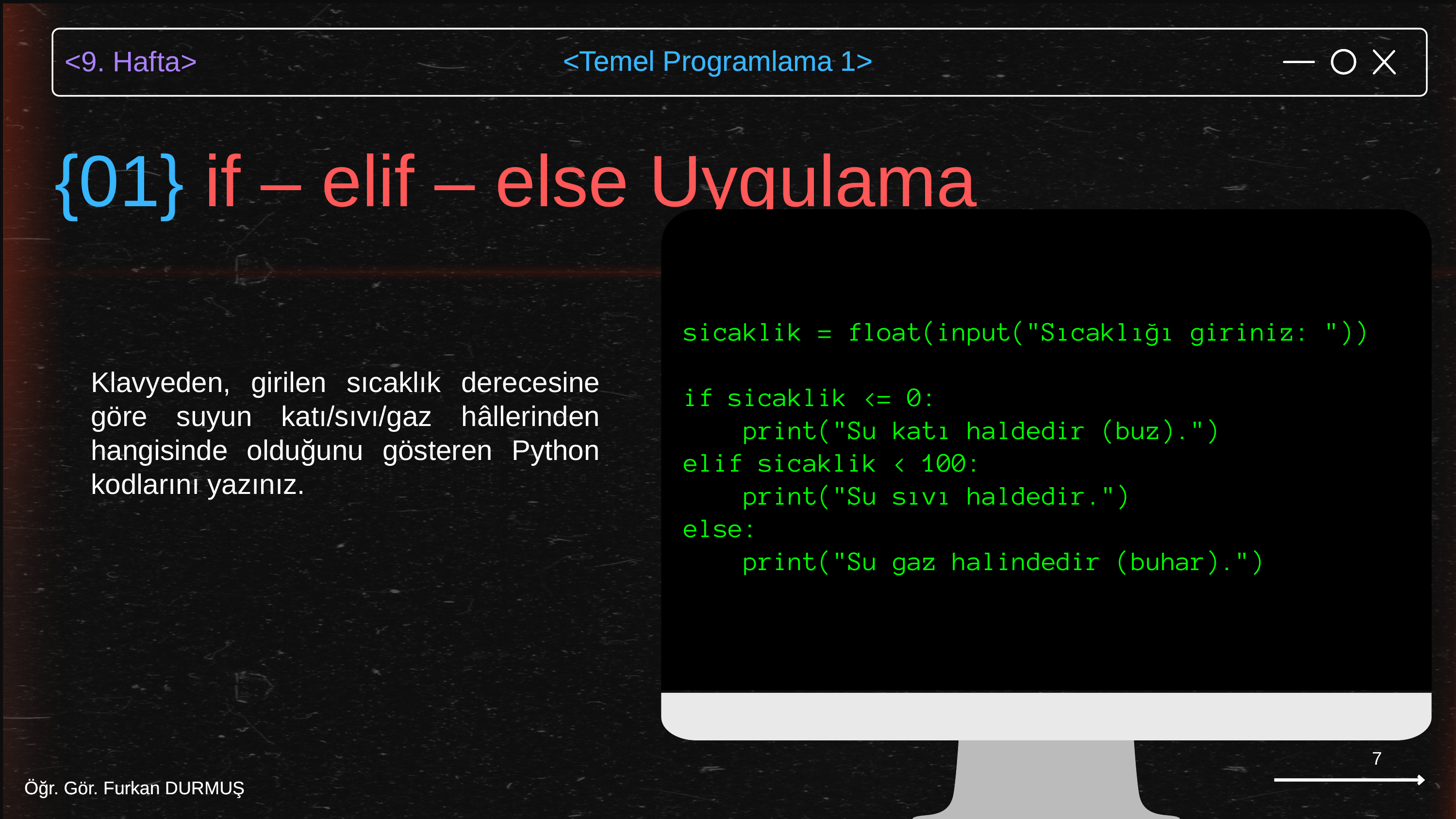

<Temel Programlama 1>

Öğr. Gör. Furkan DURMUŞ
{01} if – elif – else Uygulama

sicaklik = float(input("Sıcaklığı giriniz: "))

if sicaklik <= 0:
    print("Su katı haldedir (buz).")
elif sicaklik < 100:
    print("Su sıvı haldedir.")
else:
    print("Su gaz halindedir (buhar).")
Klavyeden, girilen sıcaklık derecesine göre suyun katı/sıvı/gaz hâllerinden hangisinde olduğunu gösteren Python kodlarını yazınız.
7